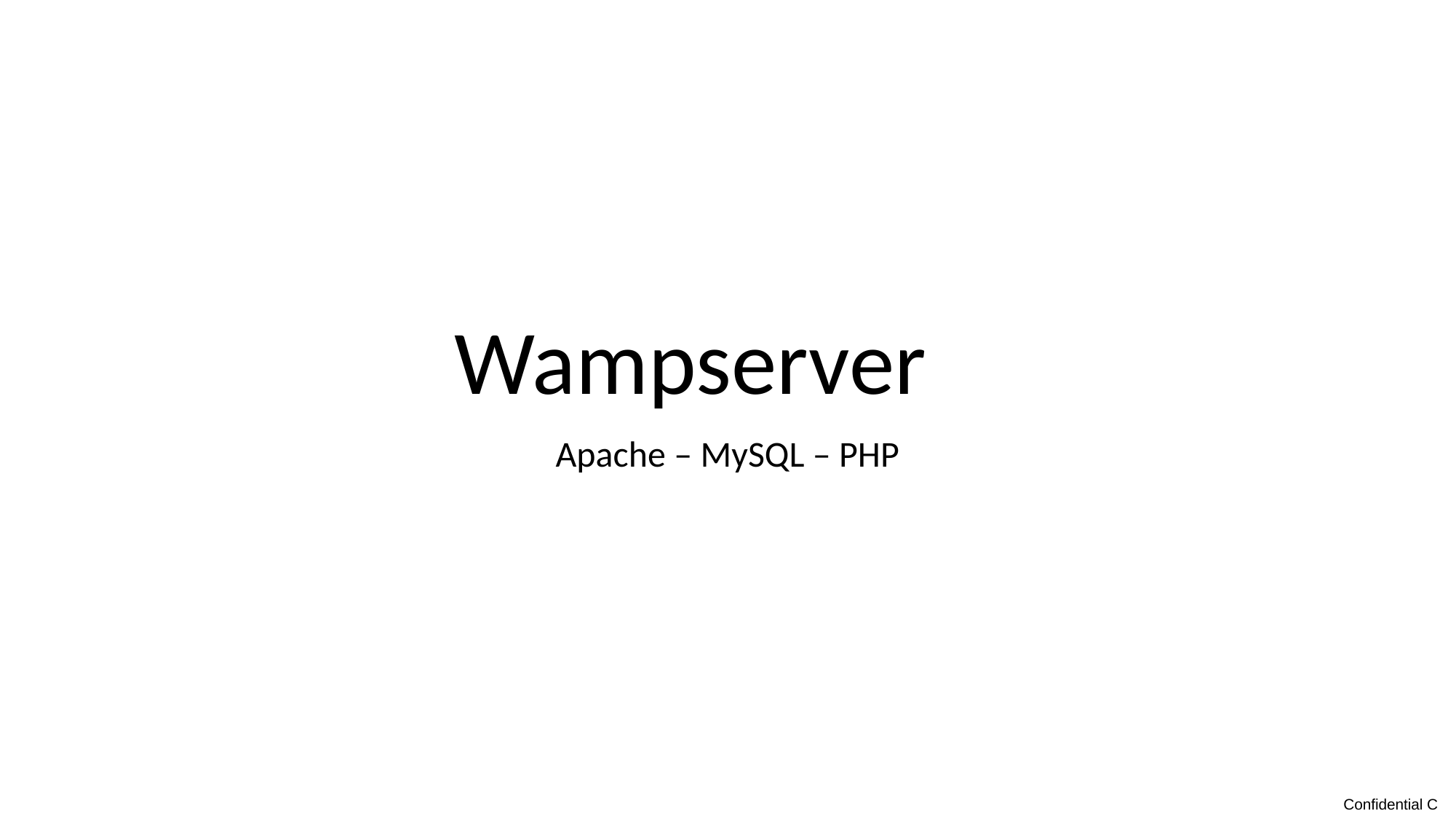

# Wampserver
Apache – MySQL – PHP